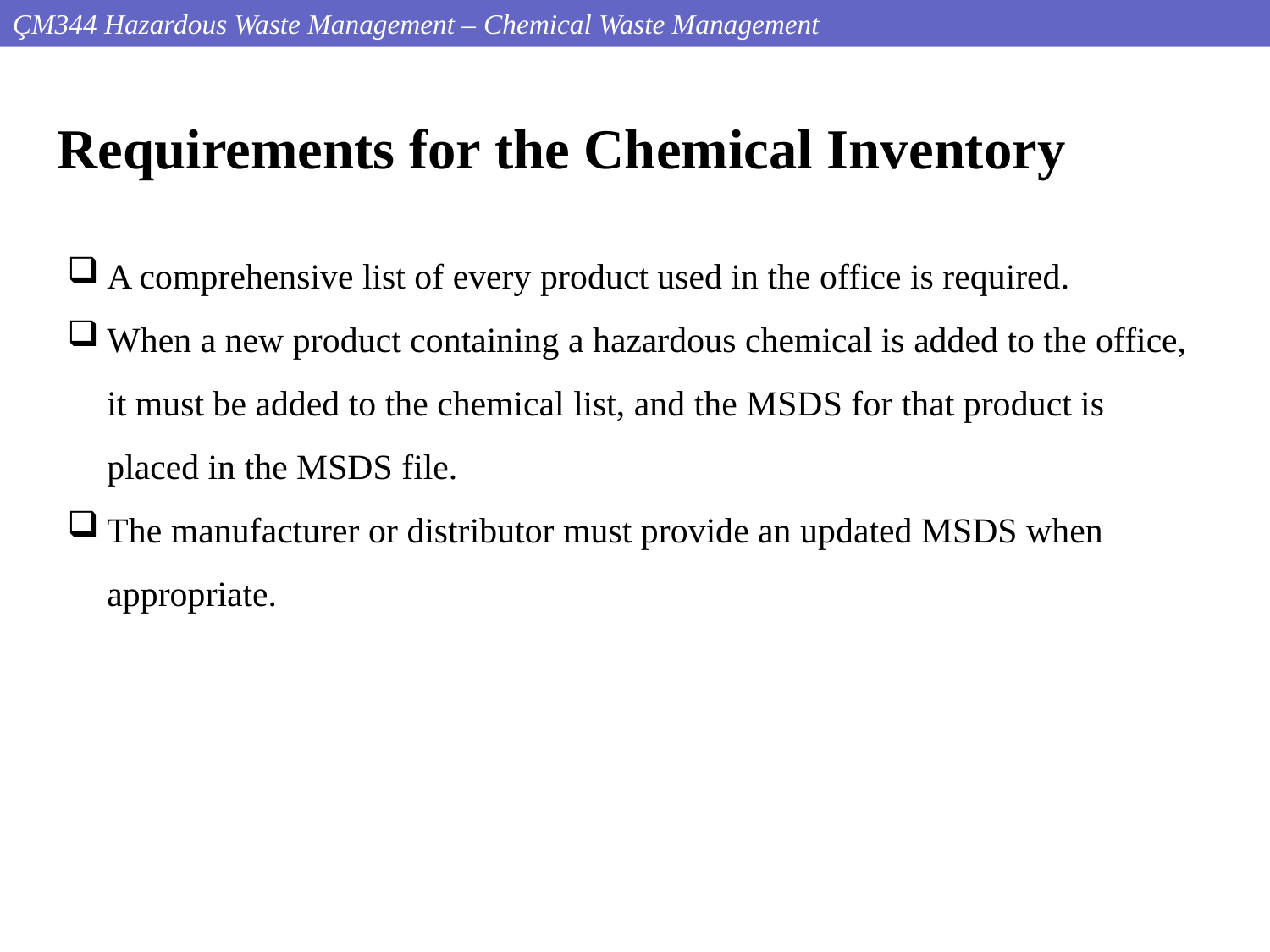

ÇM344 Hazardous Waste Management – Chemical Waste Management
Requirements for the Chemical Inventory
A comprehensive list of every product used in the office is required.
When a new product containing a hazardous chemical is added to the office, it must be added to the chemical list, and the MSDS for that product is placed in the MSDS file.
The manufacturer or distributor must provide an updated MSDS when appropriate.